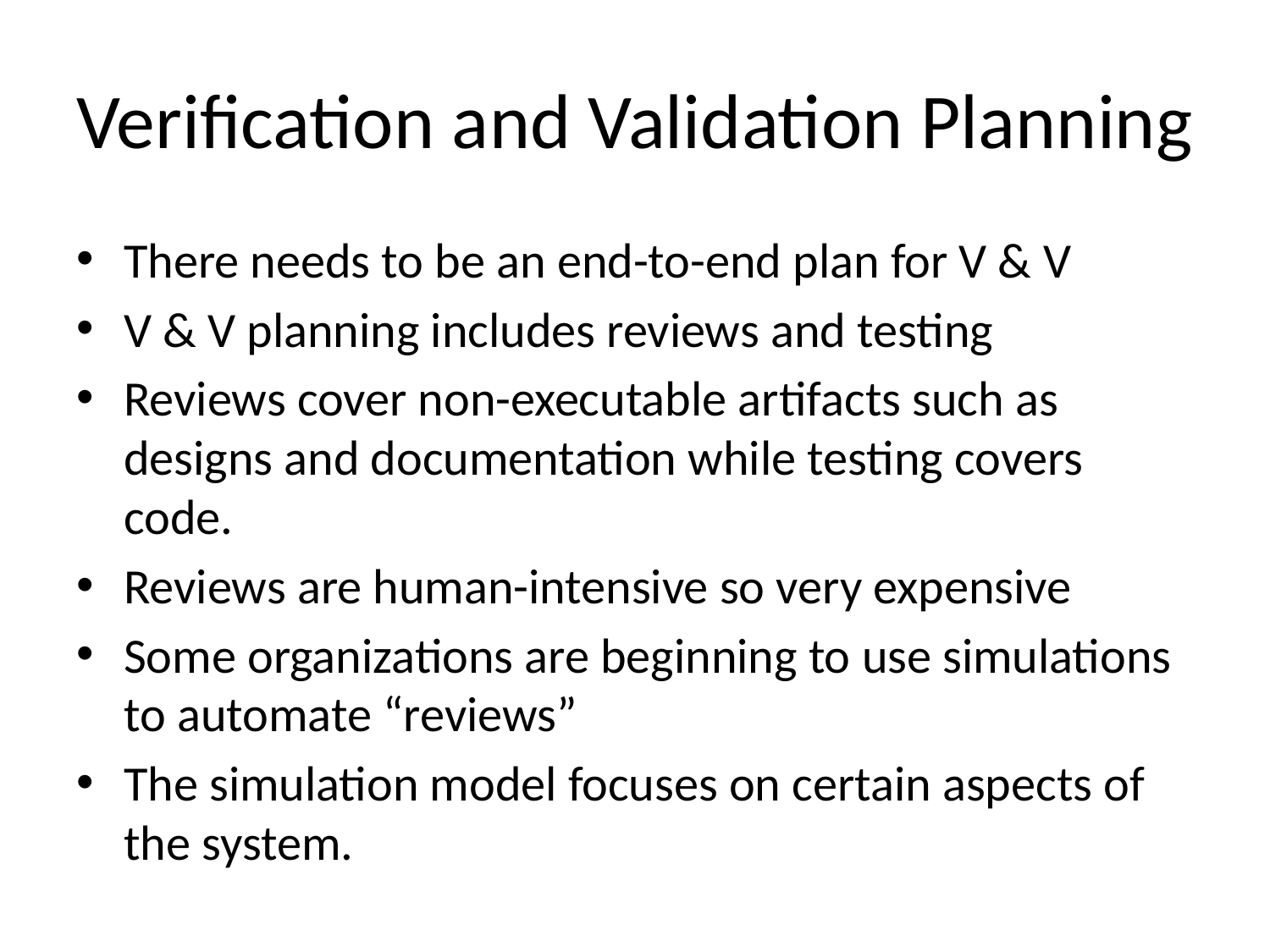

# Verification and Validation Planning
There needs to be an end-to-end plan for V & V
V & V planning includes reviews and testing
Reviews cover non-executable artifacts such as designs and documentation while testing covers code.
Reviews are human-intensive so very expensive
Some organizations are beginning to use simulations to automate “reviews”
The simulation model focuses on certain aspects of the system.